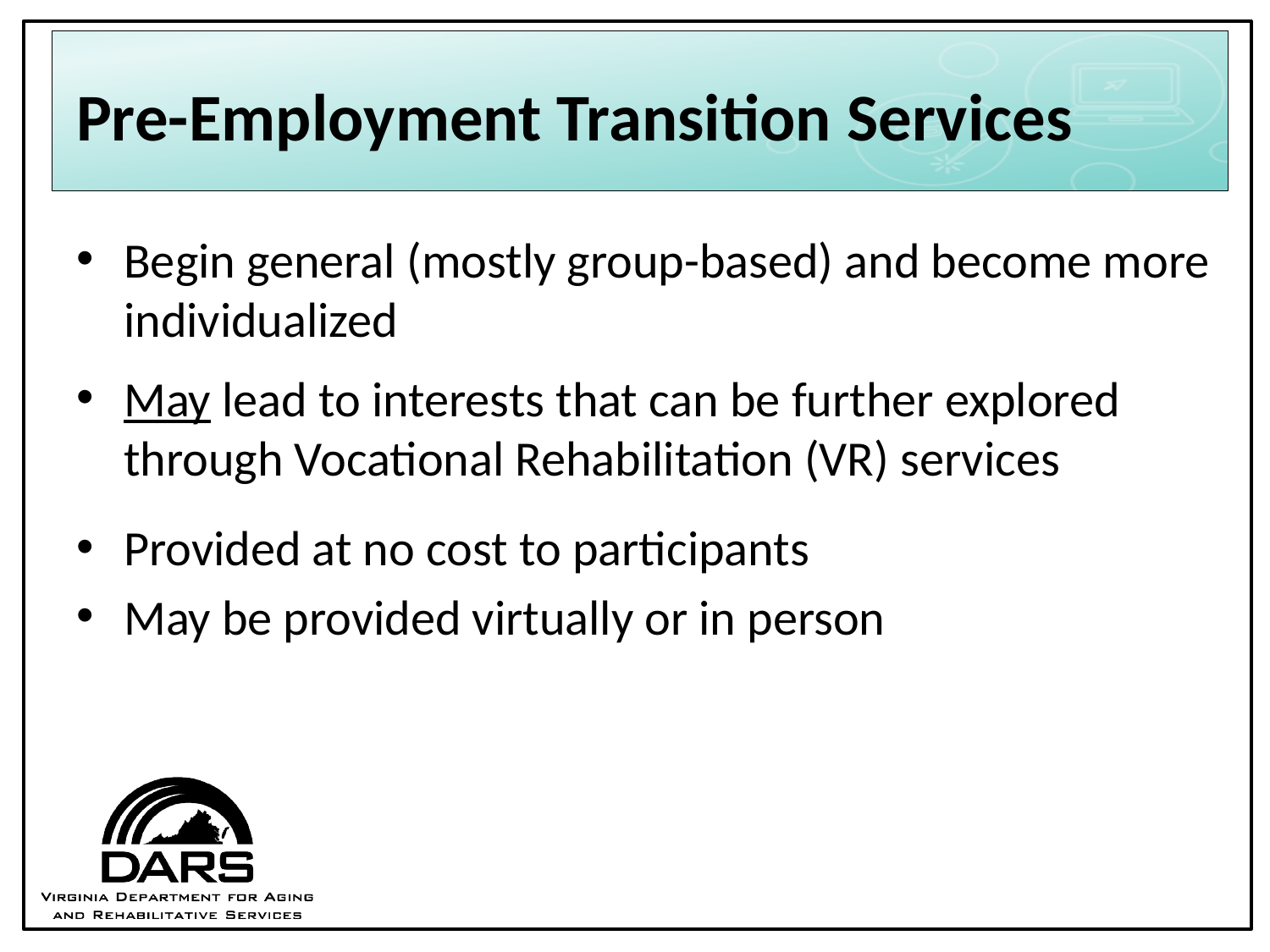

# Pre-Employment Transition Services
Begin general (mostly group-based) and become more individualized
May lead to interests that can be further explored through Vocational Rehabilitation (VR) services
Provided at no cost to participants
May be provided virtually or in person